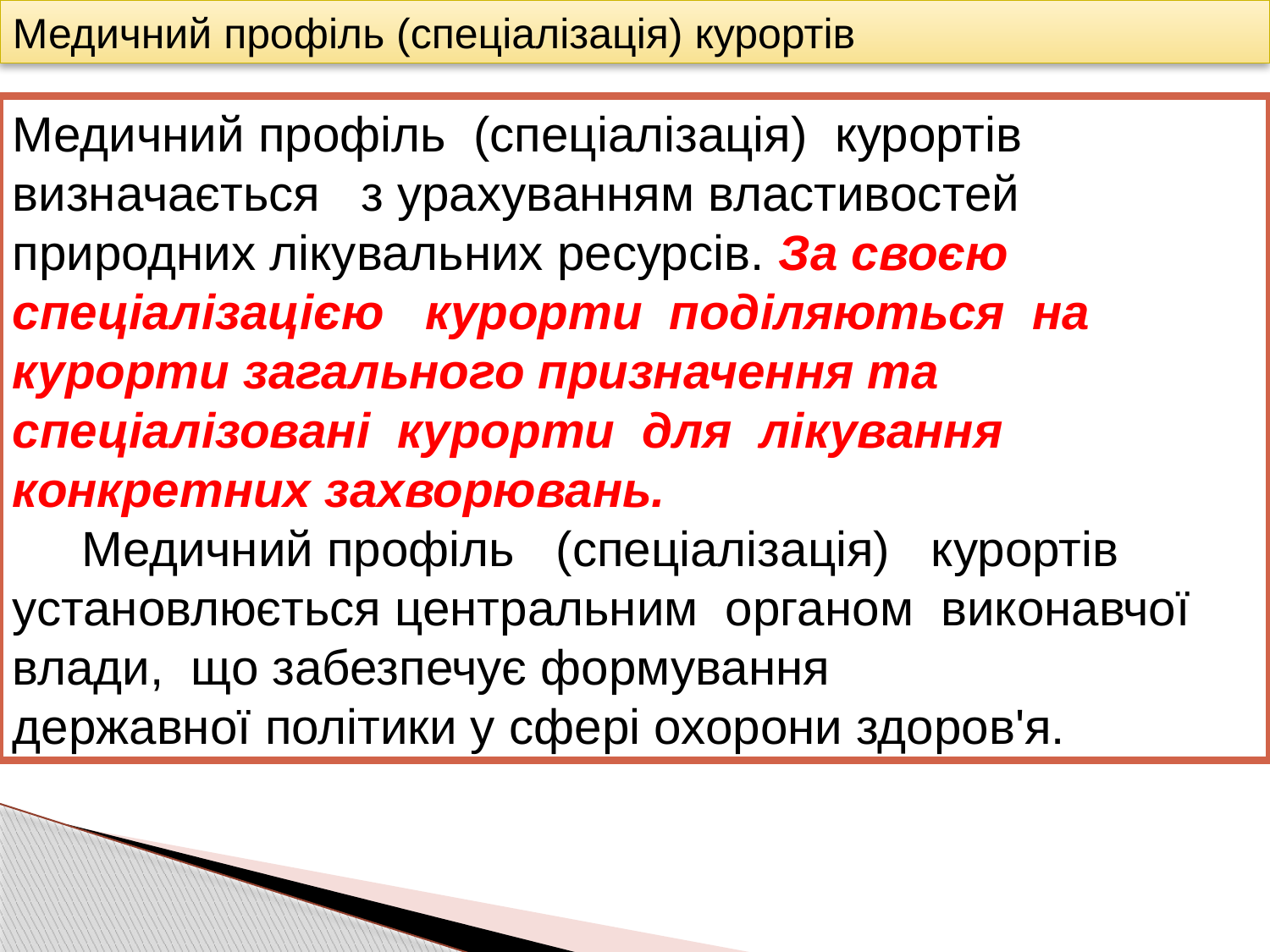

Медичний профіль (спеціалізація) курортів
Медичний профіль  (спеціалізація)  курортів  визначається   з урахуванням властивостей природних лікувальних ресурсів. За своєю   спеціалізацією   курорти  поділяються  на курорти загального призначення та  спеціалізовані  курорти  для  лікування
конкретних захворювань.
     Медичний профіль   (спеціалізація)   курортів  установлюється центральним  органом  виконавчої  влади,  що забезпечує формування
державної політики у сфері охорони здоров'я.